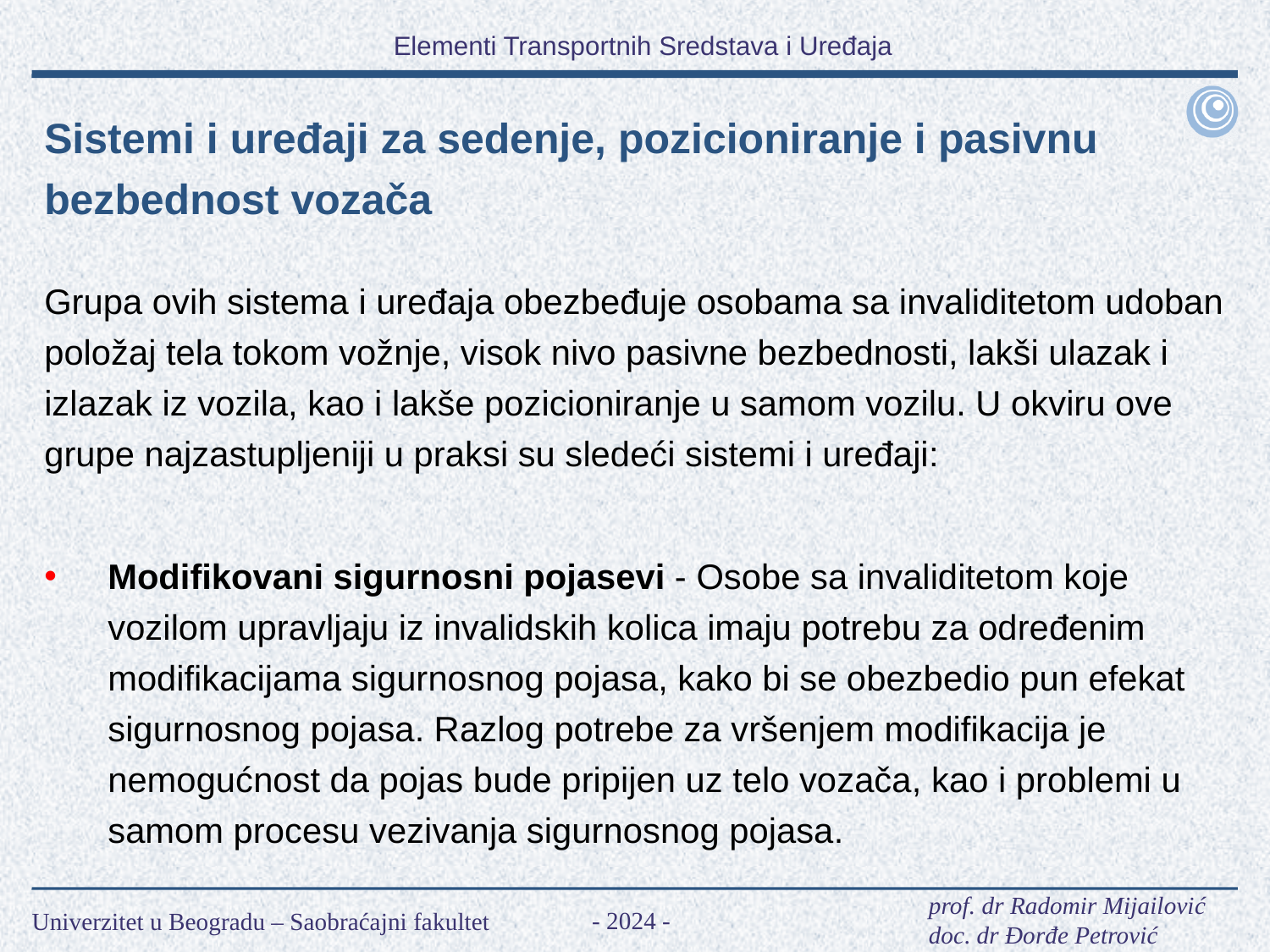

Sistemi i uređaji za sedenje, pozicioniranje i pasivnu bezbednost vozača
Grupa ovih sistema i uređaja obezbeđuje osobama sa invaliditetom udoban položaj tela tokom vožnje, visok nivo pasivne bezbednosti, lakši ulazak i izlazak iz vozila, kao i lakše pozicioniranje u samom vozilu. U okviru ove grupe najzastupljeniji u praksi su sledeći sistemi i uređaji:

Modifikovani sigurnosni pojasevi - Osobe sa invaliditetom koje vozilom upravljaju iz invalidskih kolica imaju potrebu za određenim modifikacijama sigurnosnog pojasa, kako bi se obezbedio pun efekat sigurnosnog pojasa. Razlog potrebe za vršenjem modifikacija je nemogućnost da pojas bude pripijen uz telo vozača, kao i problemi u samom procesu vezivanja sigurnosnog pojasa.